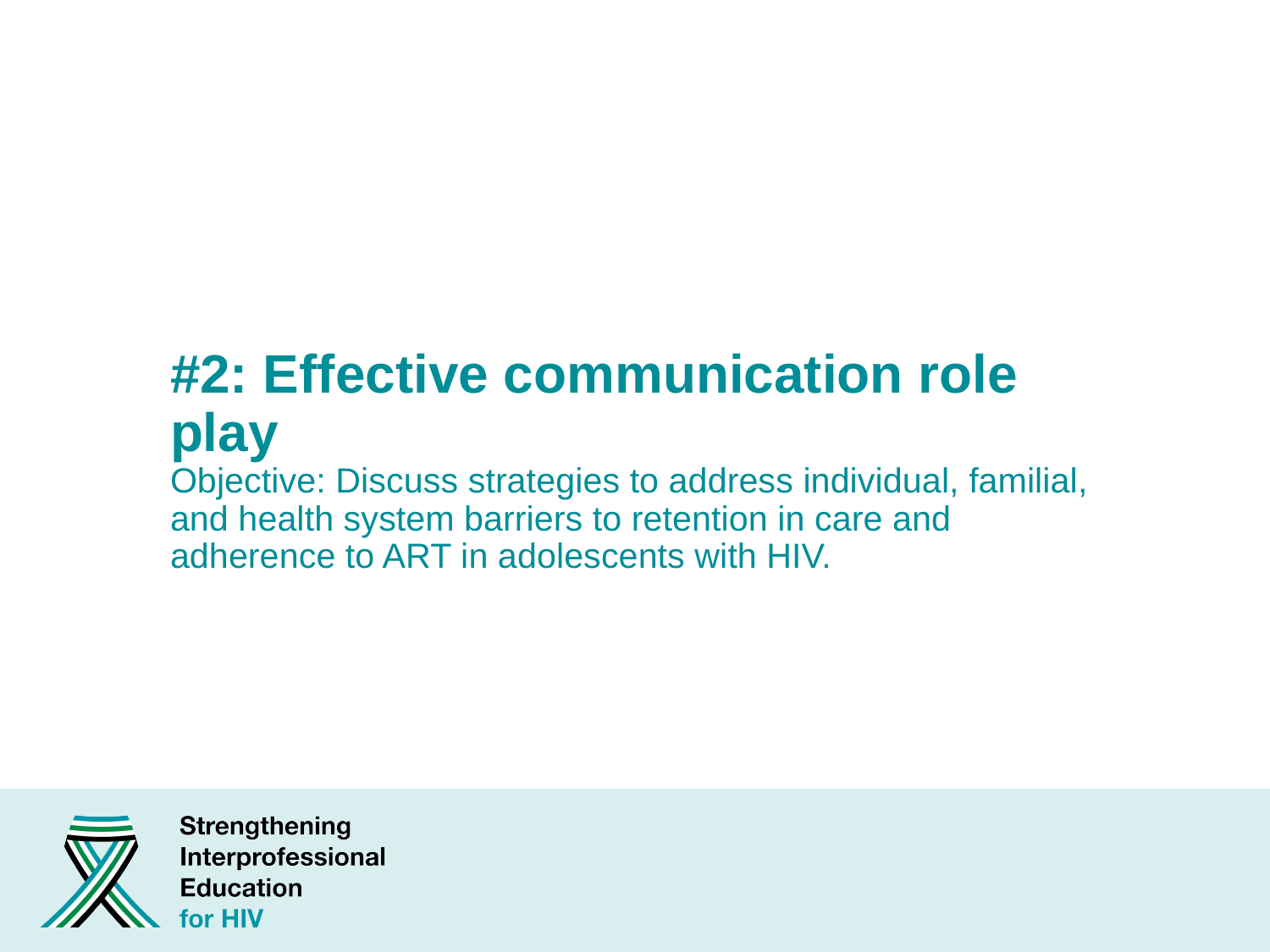

# #2: Effective communication role play Objective: Discuss strategies to address individual, familial, and health system barriers to retention in care and adherence to ART in adolescents with HIV.